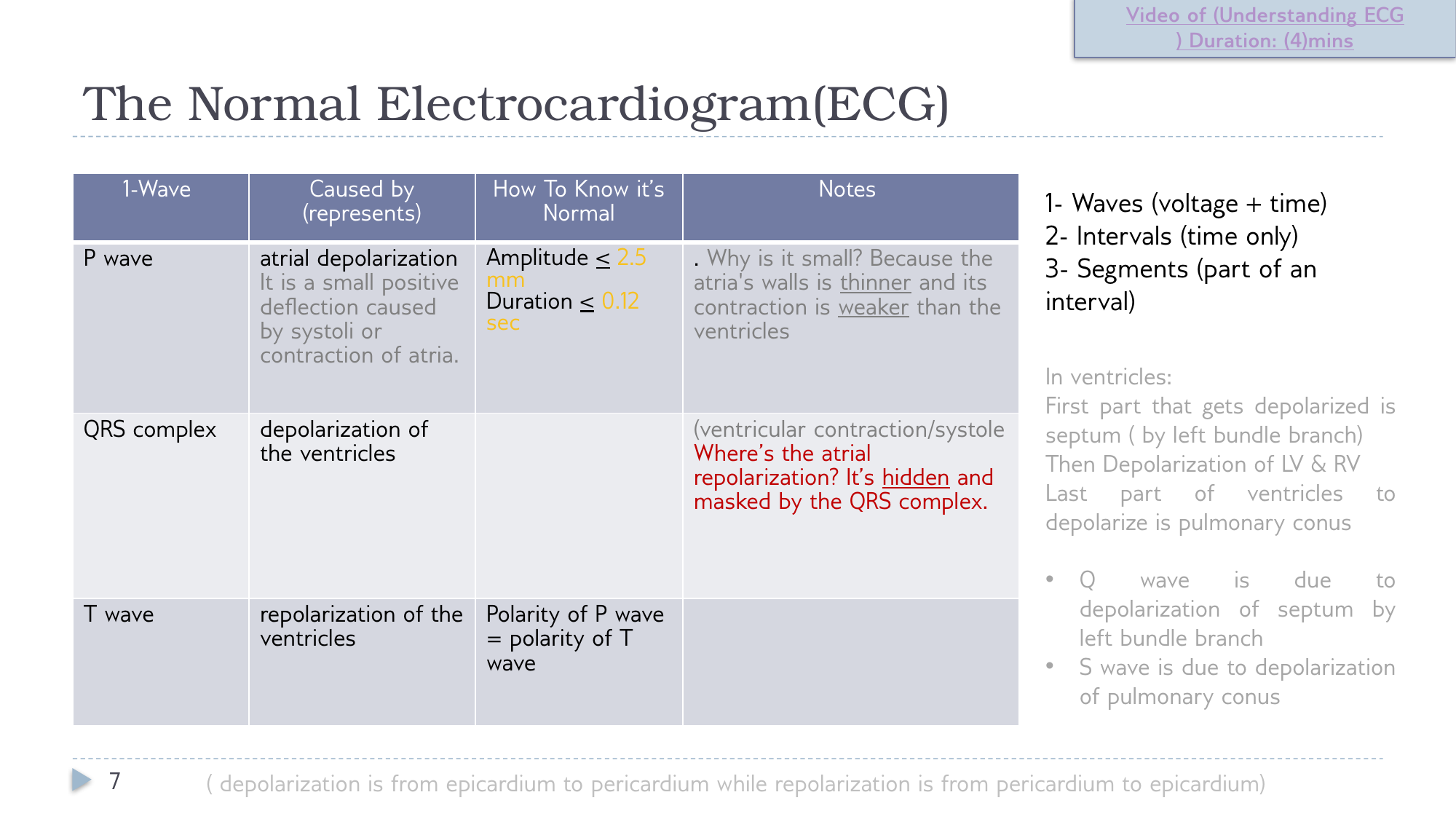

Video of (Understanding ECG) Duration: (4)mins
# The Normal Electrocardiogram(ECG)
| 1-Wave | Caused by (represents) | How To Know it’s Normal | Notes |
| --- | --- | --- | --- |
| P wave | atrial depolarization It is a small positive deflection caused by systoli or contraction of atria. | Amplitude < 2.5 mm Duration < 0.12 sec | . Why is it small? Because the atria's walls is thinner and its contraction is weaker than the ventricles |
| QRS complex | depolarization of the ventricles |  | (ventricular contraction/systole Where’s the atrial repolarization? It’s hidden and masked by the QRS complex. |
| T wave | repolarization of the ventricles | Polarity of P wave = polarity of T wave |  |
1- Waves (voltage + time)
2- Intervals (time only)
3- Segments (part of an interval)
In ventricles:
First part that gets depolarized is septum ( by left bundle branch)
Then Depolarization of LV & RV
Last part of ventricles to depolarize is pulmonary conus

Q wave is due to depolarization of septum by left bundle branch
S wave is due to depolarization of pulmonary conus

( depolarization is from epicardium to pericardium while repolarization is from pericardium to epicardium)

7